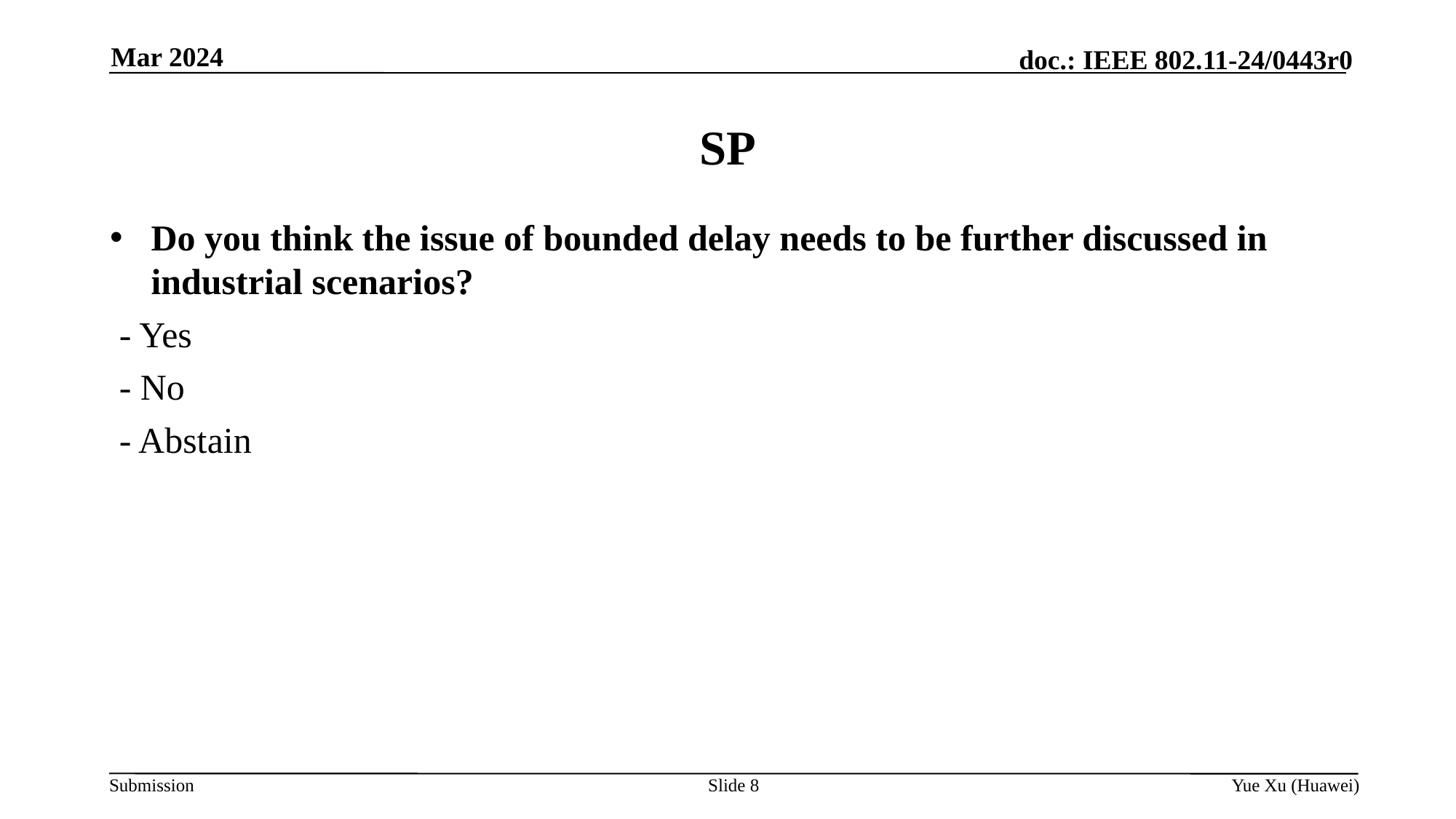

Mar 2024
# SP
Do you think the issue of bounded delay needs to be further discussed in industrial scenarios?
 - Yes
 - No
 - Abstain
Slide 8
Yue Xu (Huawei)